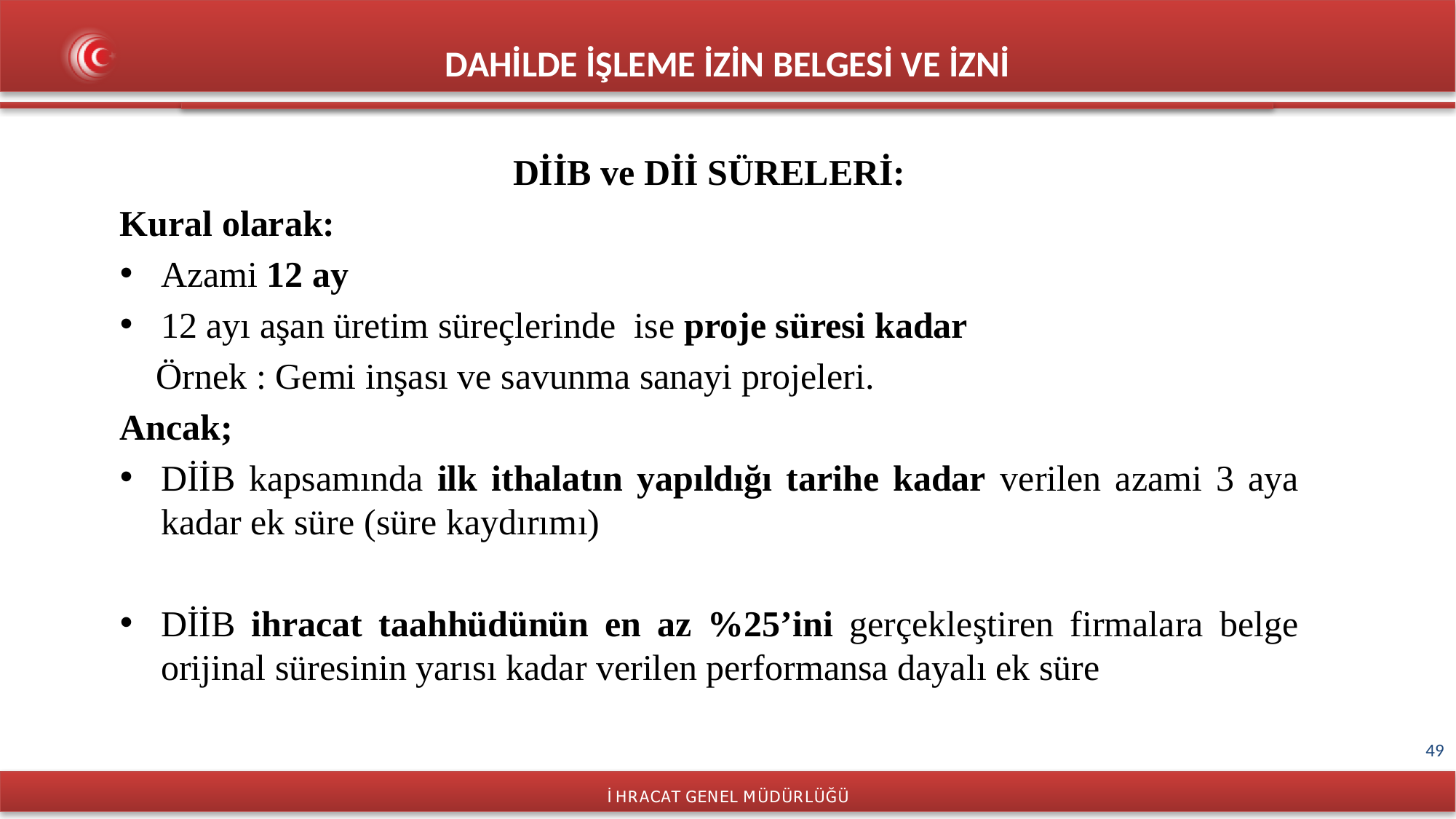

DAHİLDE İŞLEME İZİN BELGESİ VE İZNİ

DİİB ve Dİİ SÜRELERİ:
Kural olarak:
Azami 12 ay
12 ayı aşan üretim süreçlerinde  ise proje süresi kadar
    Örnek : Gemi inşası ve savunma sanayi projeleri.
Ancak;
DİİB kapsamında ilk ithalatın yapıldığı tarihe kadar verilen azami 3 aya kadar ek süre (süre kaydırımı)

DİİB ihracat taahhüdünün en az %25’ini gerçekleştiren firmalara belge orijinal süresinin yarısı kadar verilen performansa dayalı ek süre

İHRACAT GENEL MÜDÜRLÜĞÜ
49